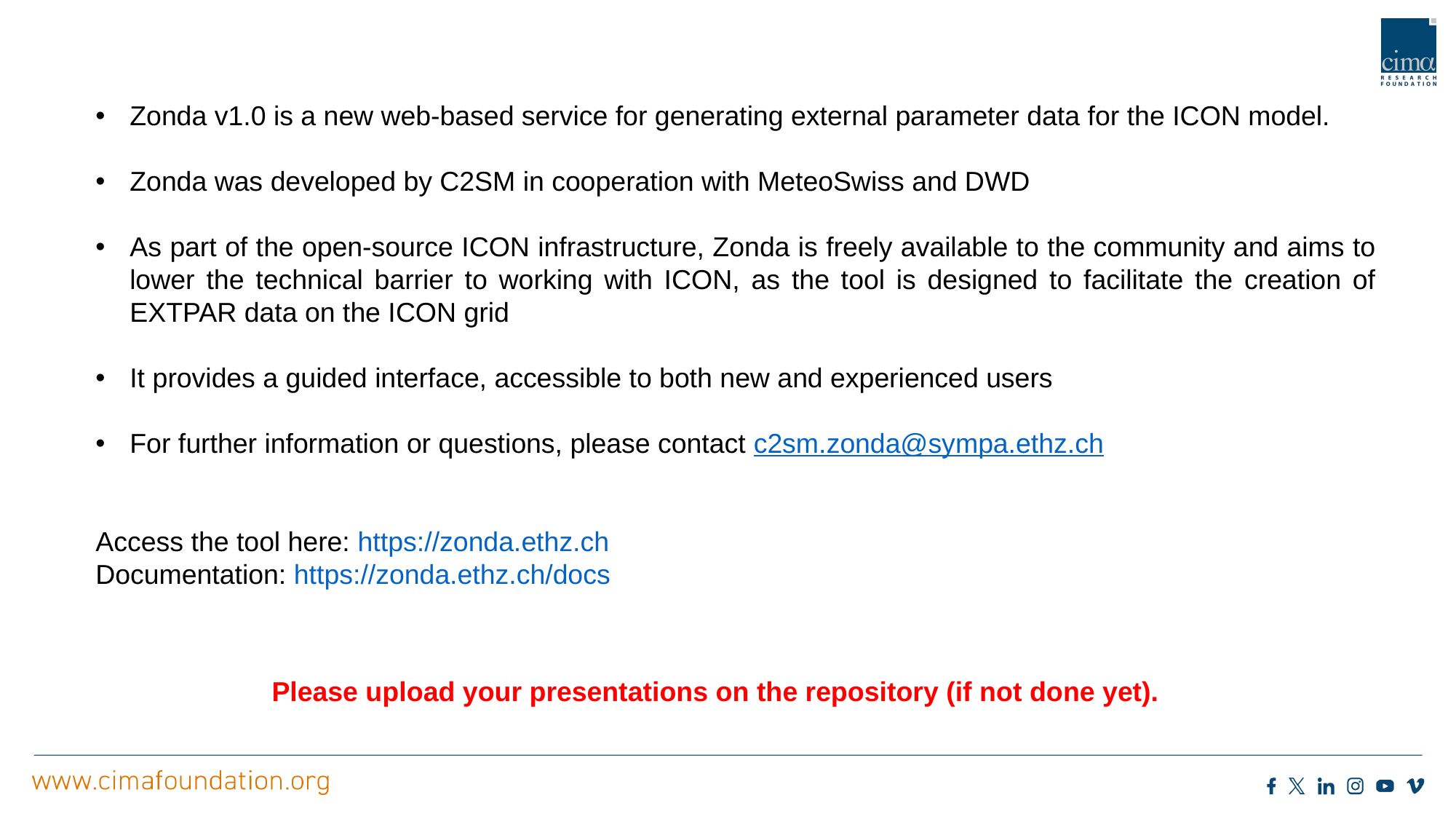

Zonda v1.0 is a new web-based service for generating external parameter data for the ICON model.

Zonda was developed by C2SM in cooperation with MeteoSwiss and DWD

As part of the open-source ICON infrastructure, Zonda is freely available to the community and aims to lower the technical barrier to working with ICON, as the tool is designed to facilitate the creation of EXTPAR data on the ICON grid

It provides a guided interface, accessible to both new and experienced users

For further information or questions, please contact c2sm.zonda@sympa.ethz.ch

Access the tool here: https://zonda.ethz.ch
Documentation: https://zonda.ethz.ch/docs
Please upload your presentations on the repository (if not done yet).